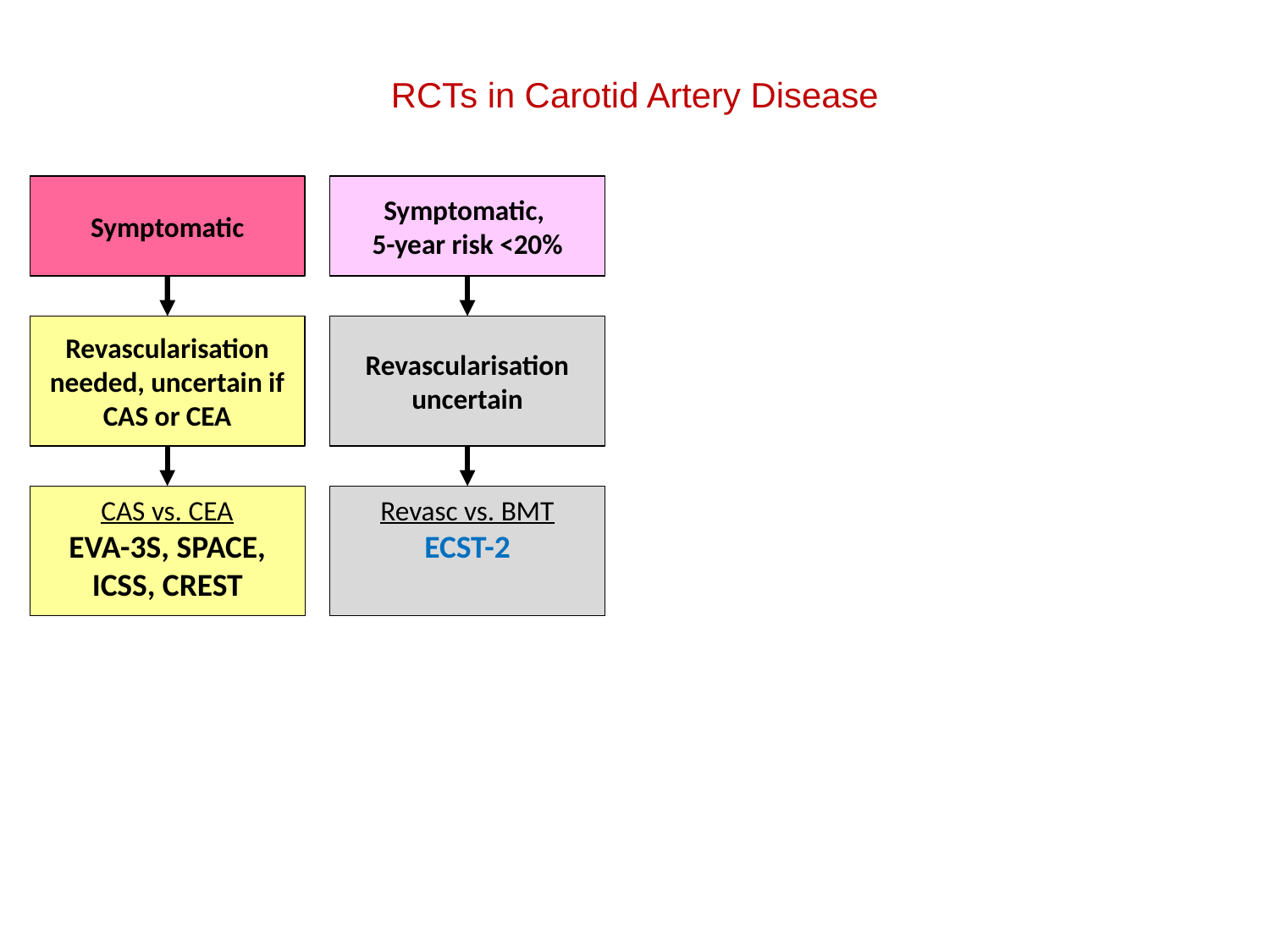

RCTs in Carotid Artery Disease
Symptomatic
Symptomatic,
5-year risk <20%

Revascularisation needed, uncertain if CAS or CEA
Revascularisation uncertain
CAS vs. CEA
EVA-3S, SPACE, ICSS, CREST
Revasc vs. BMT
ECST-2